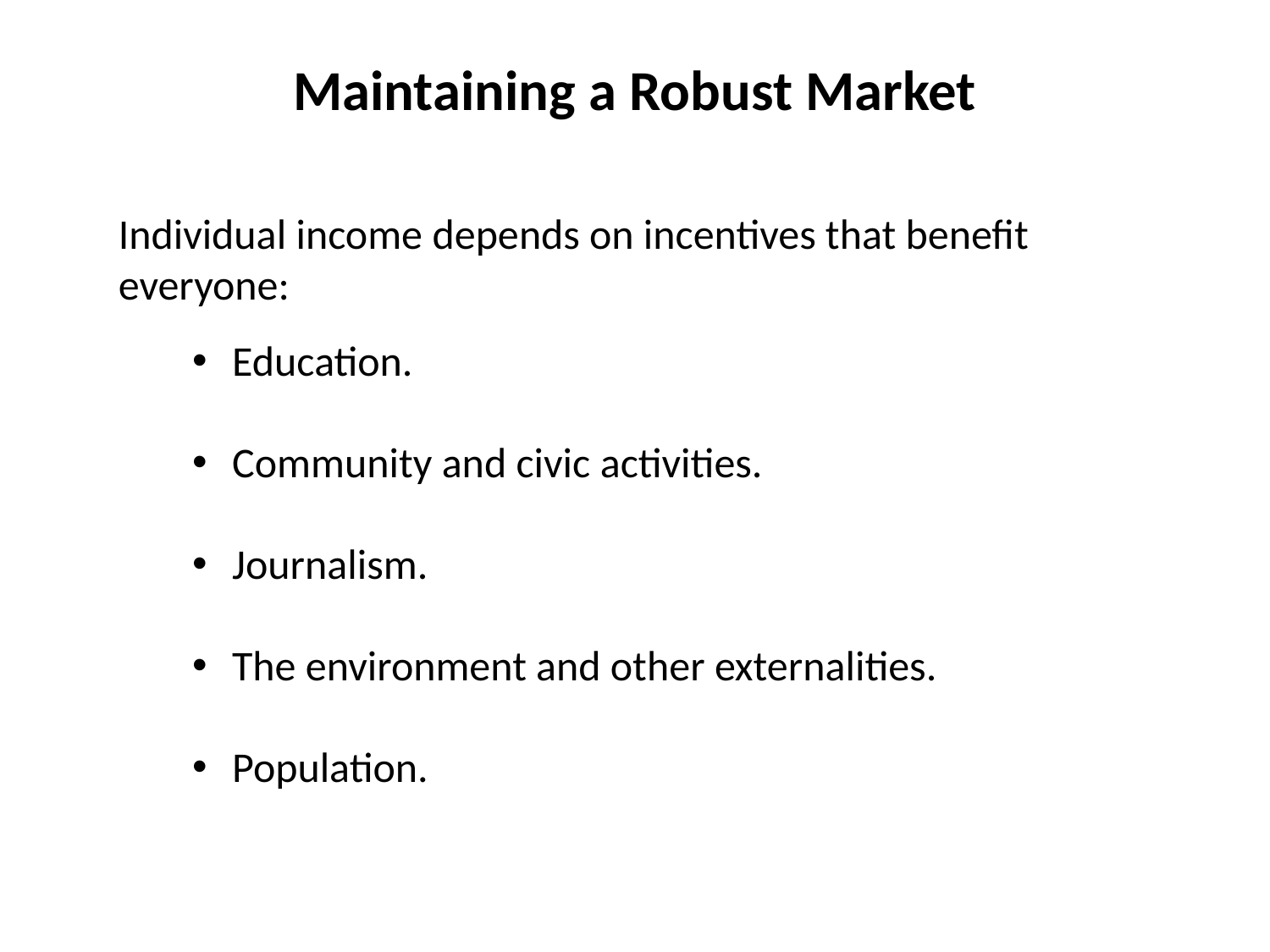

# Maintaining a Robust Market
Individual income depends on incentives that benefit everyone:
Education.

Community and civic activities.

Journalism.

The environment and other externalities.

Population.